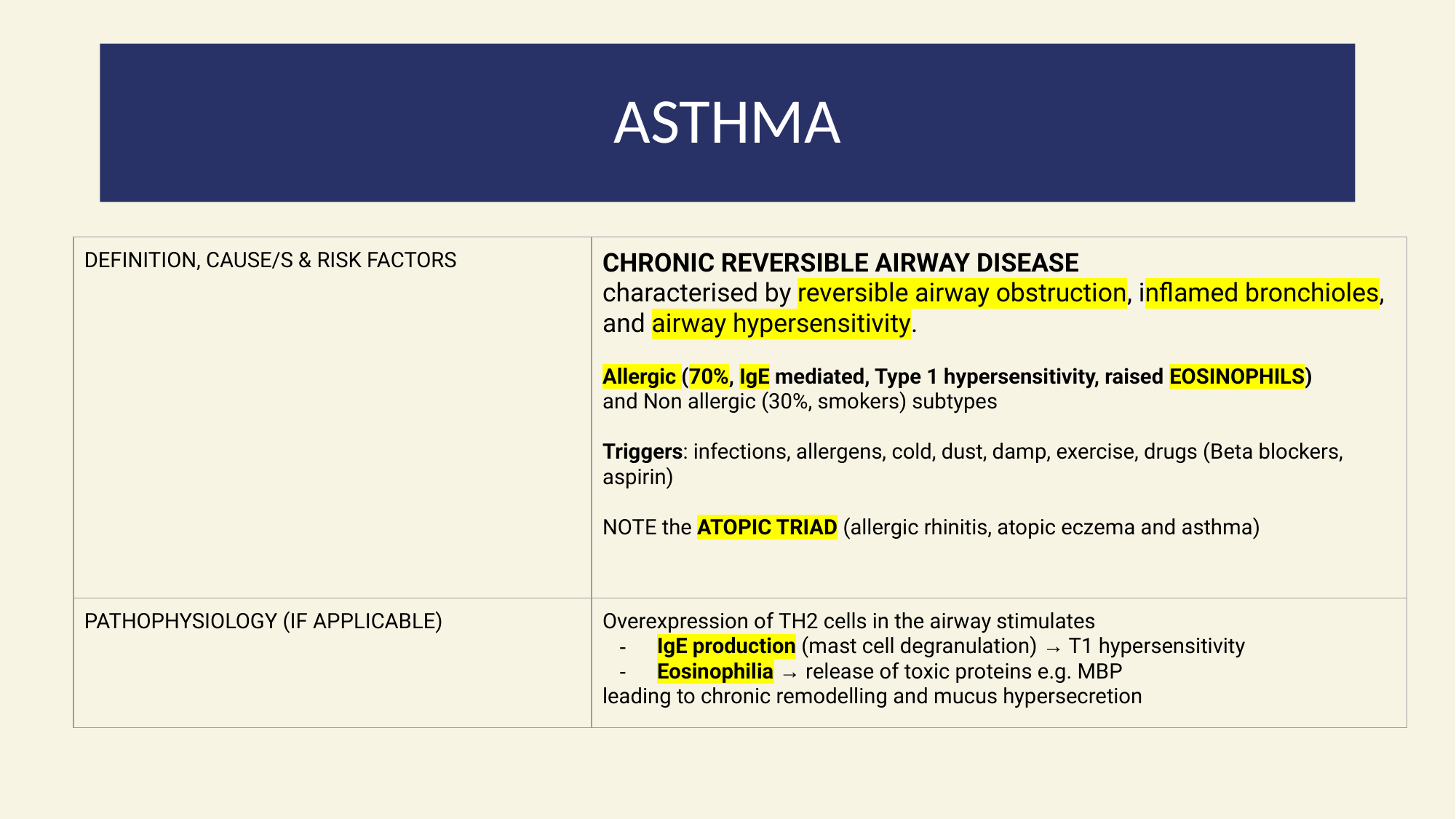

# ASTHMA
| DEFINITION, CAUSE/S & RISK FACTORS | CHRONIC REVERSIBLE AIRWAY DISEASE characterised by reversible airway obstruction, inflamed bronchioles, and airway hypersensitivity. Allergic (70%, IgE mediated, Type 1 hypersensitivity, raised EOSINOPHILS) and Non allergic (30%, smokers) subtypes Triggers: infections, allergens, cold, dust, damp, exercise, drugs (Beta blockers, aspirin) NOTE the ATOPIC TRIAD (allergic rhinitis, atopic eczema and asthma) |
| --- | --- |
| PATHOPHYSIOLOGY (IF APPLICABLE) | Overexpression of TH2 cells in the airway stimulates IgE production (mast cell degranulation) → T1 hypersensitivity Eosinophilia → release of toxic proteins e.g. MBP leading to chronic remodelling and mucus hypersecretion |